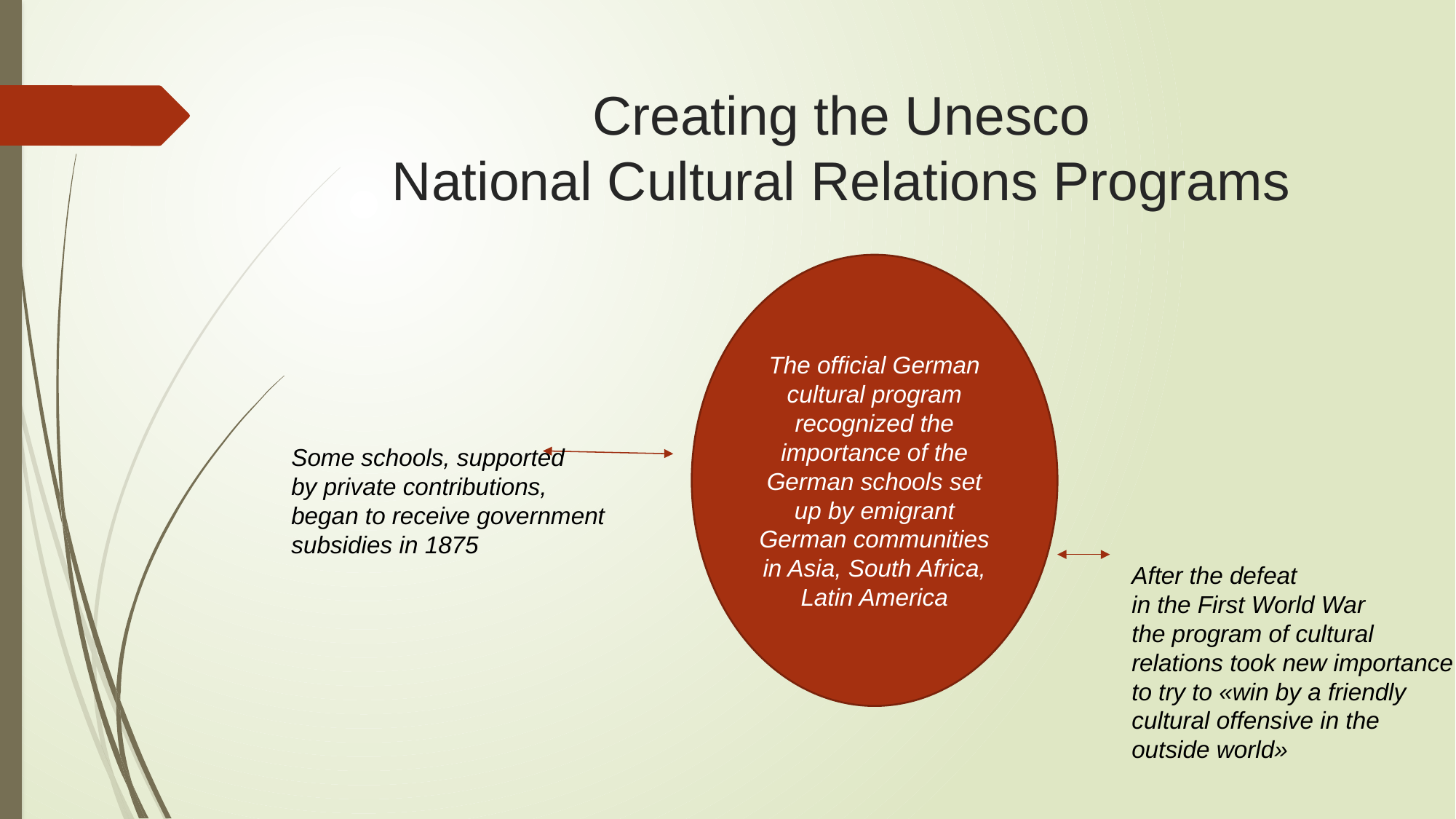

# Creating the Unesco National Cultural Relations Programs

The official German cultural program recognized the importance of the German schools set up by emigrant German communities in Asia, South Africa, Latin America
Some schools, supported
by private contributions,
began to receive government
subsidies in 1875
After the defeat
in the First World War
the program of cultural
relations took new importance
to try to «win by a friendly
cultural offensive in the
outside world»